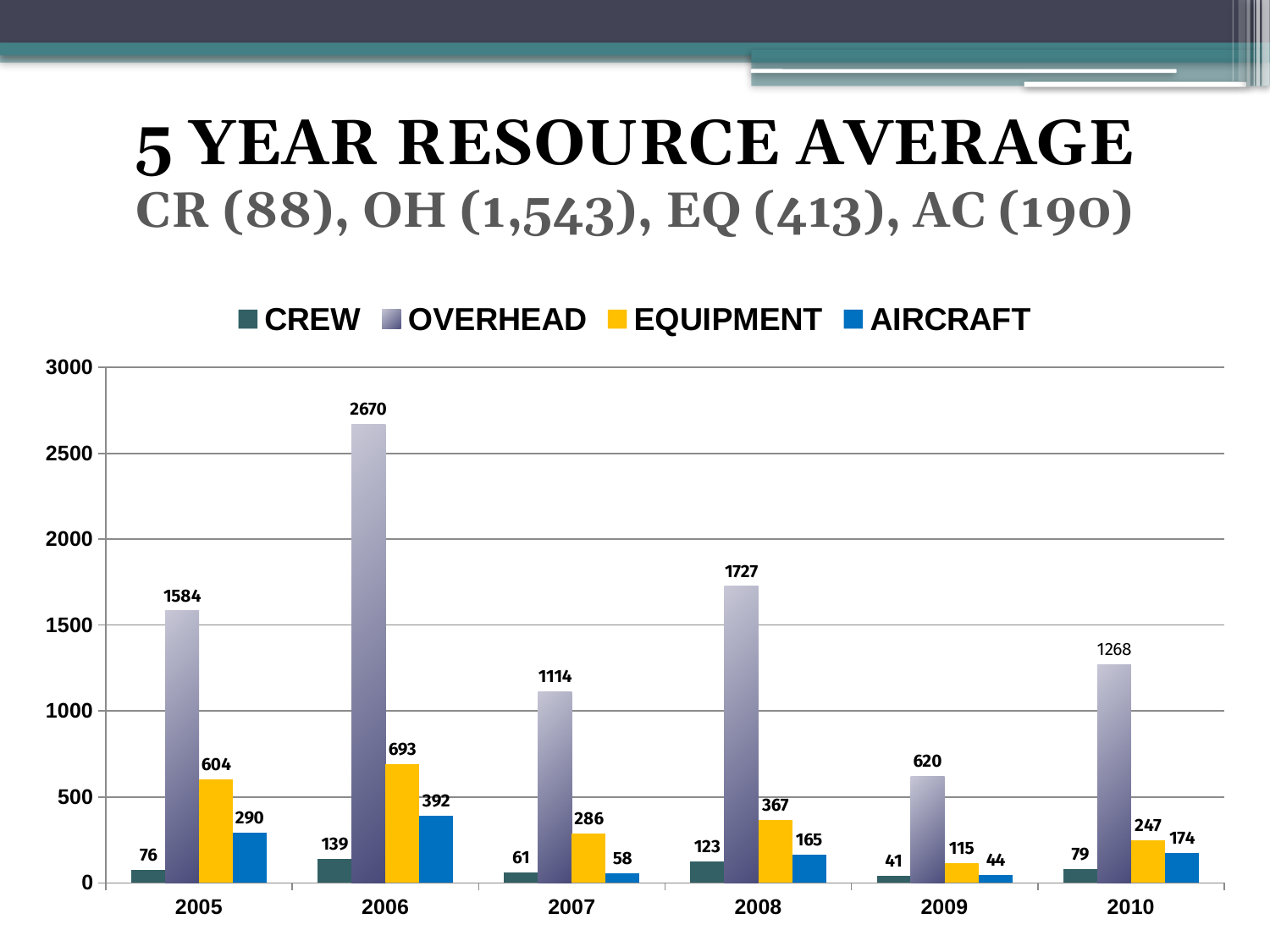

5 YEAR RESOURCE AVERAGE
CR (88), OH (1,543), EQ (413), AC (190)

### Chart

| Category | CREW | OVERHEAD | EQUIPMENT | AIRCRAFT |
|---|---|---|---|---|
| 2005 | 76.0 | 1584.0 | 604.0 | 290.0 |
| 2006 | 139.0 | 2670.0 | 693.0 | 392.0 |
| 2007 | 61.0 | 1114.0 | 286.0 | 58.0 |
| 2008 | 123.0 | 1727.0 | 367.0 | 165.0 |
| 2009 | 41.0 | 620.0 | 115.0 | 44.0 |
| 2010 | 79.0 | 1269.0 | 247.0 | 174.0 |